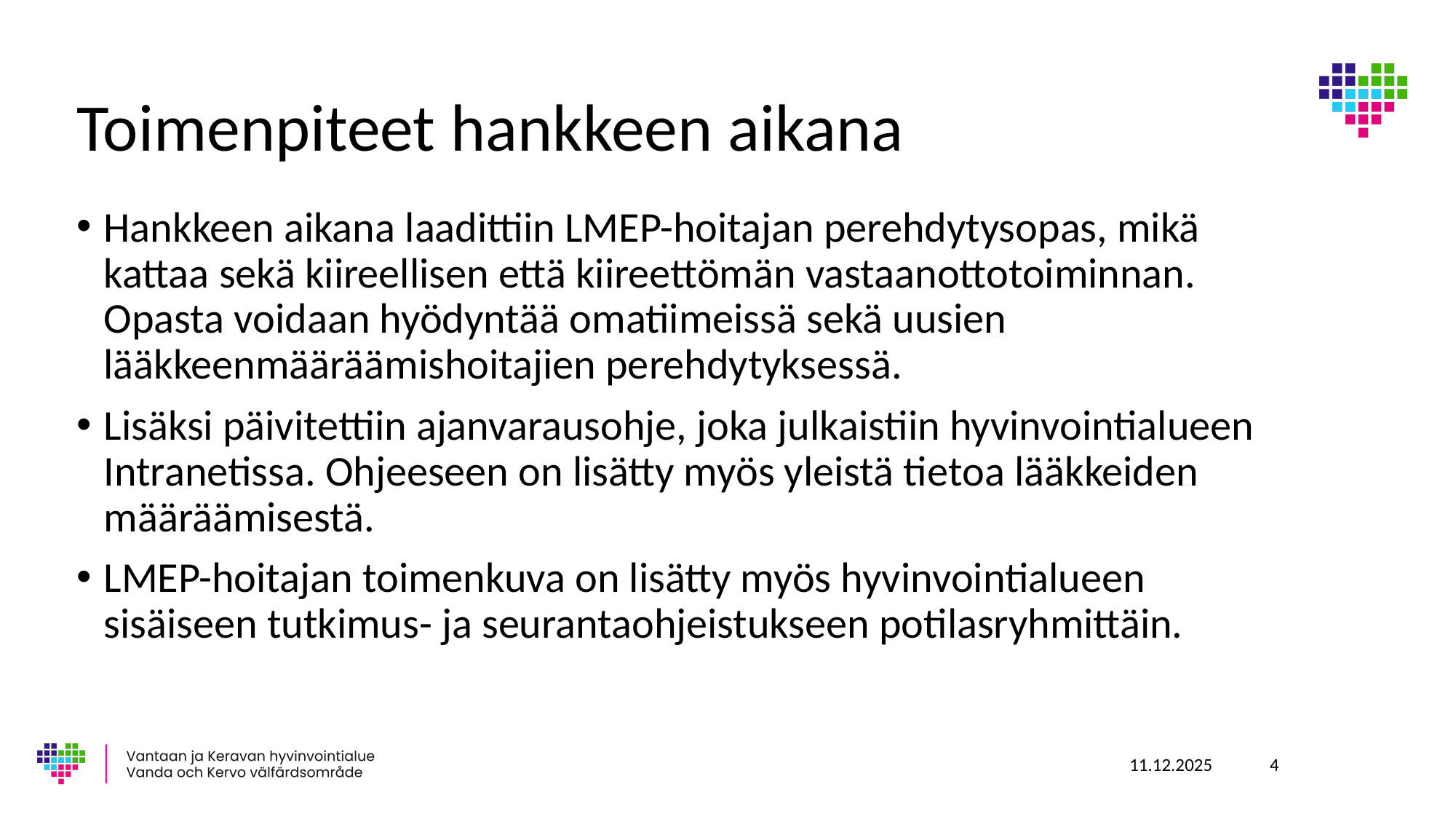

# Toimenpiteet hankkeen aikana
Hankkeen aikana laadittiin LMEP-hoitajan perehdytysopas, mikä kattaa sekä kiireellisen että kiireettömän vastaanottotoiminnan. Opasta voidaan hyödyntää omatiimeissä sekä uusien lääkkeenmääräämishoitajien perehdytyksessä.
Lisäksi päivitettiin ajanvarausohje, joka julkaistiin hyvinvointialueen Intranetissa. Ohjeeseen on lisätty myös yleistä tietoa lääkkeiden määräämisestä.
LMEP-hoitajan toimenkuva on lisätty myös hyvinvointialueen sisäiseen tutkimus- ja seurantaohjeistukseen potilasryhmittäin.

11.12.2025
4